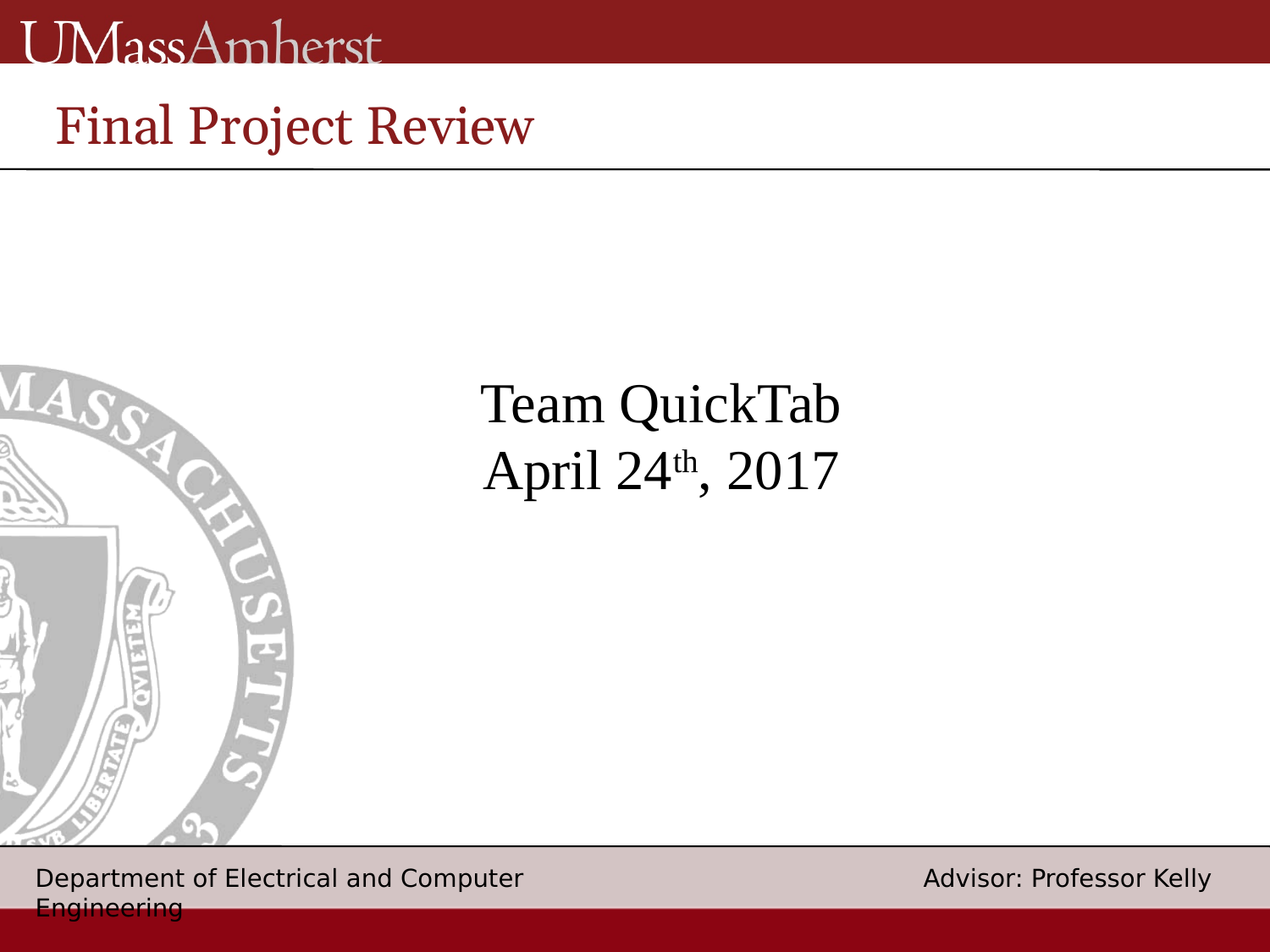

Final Project Review

Team QuickTab
April 24th, 2017